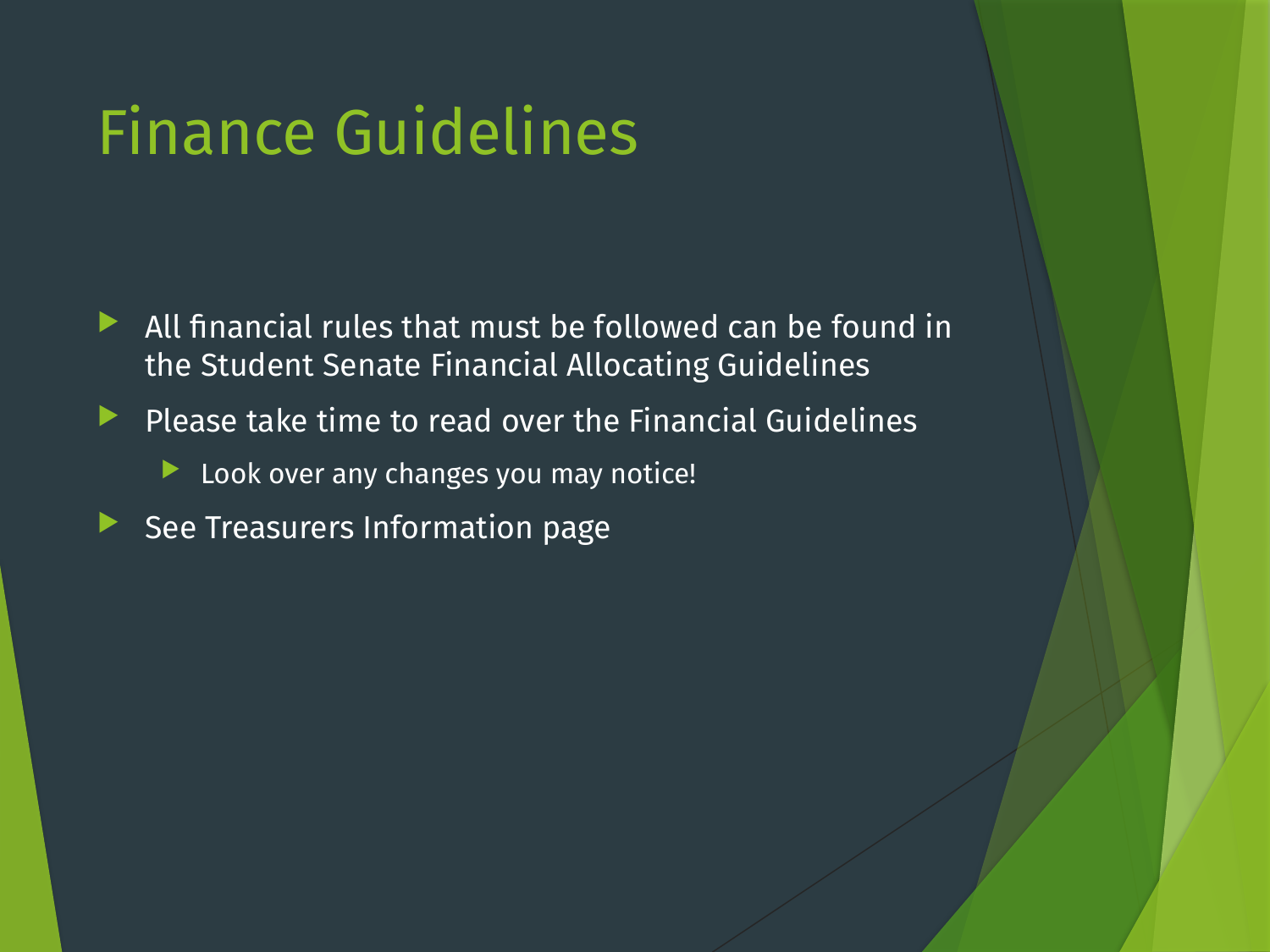

# Finance Guidelines
All financial rules that must be followed can be found in the Student Senate Financial Allocating Guidelines
Please take time to read over the Financial Guidelines
Look over any changes you may notice!
See Treasurers Information page